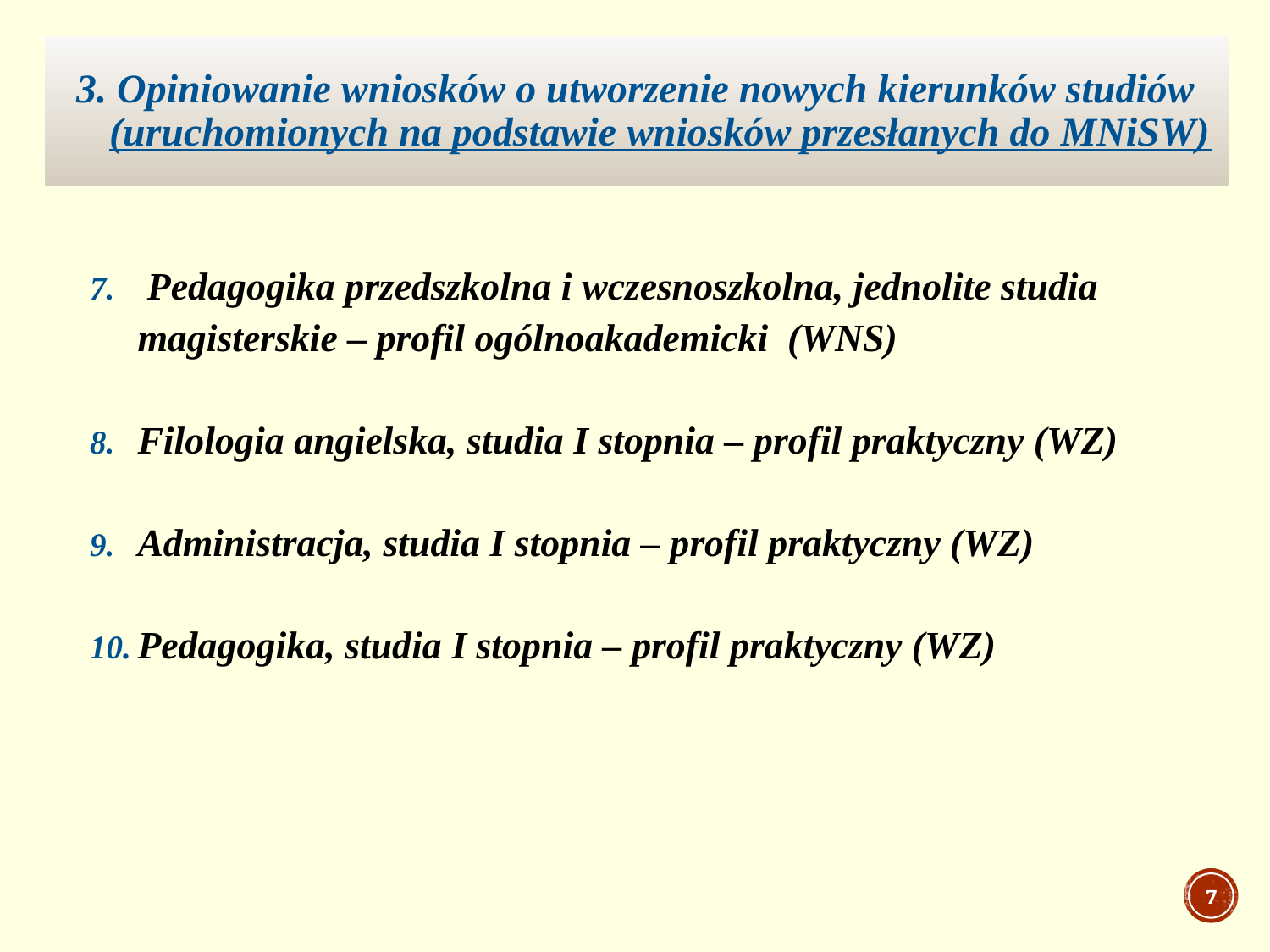

# 3. Opiniowanie wniosków o utworzenie nowych kierunków studiów (uruchomionych na podstawie wniosków przesłanych do MNiSW)

 Pedagogika przedszkolna i wczesnoszkolna, jednolite studia magisterskie – profil ogólnoakademicki  (WNS)

Filologia angielska, studia I stopnia – profil praktyczny (WZ)

Administracja, studia I stopnia – profil praktyczny (WZ)

Pedagogika, studia I stopnia – profil praktyczny (WZ)

7